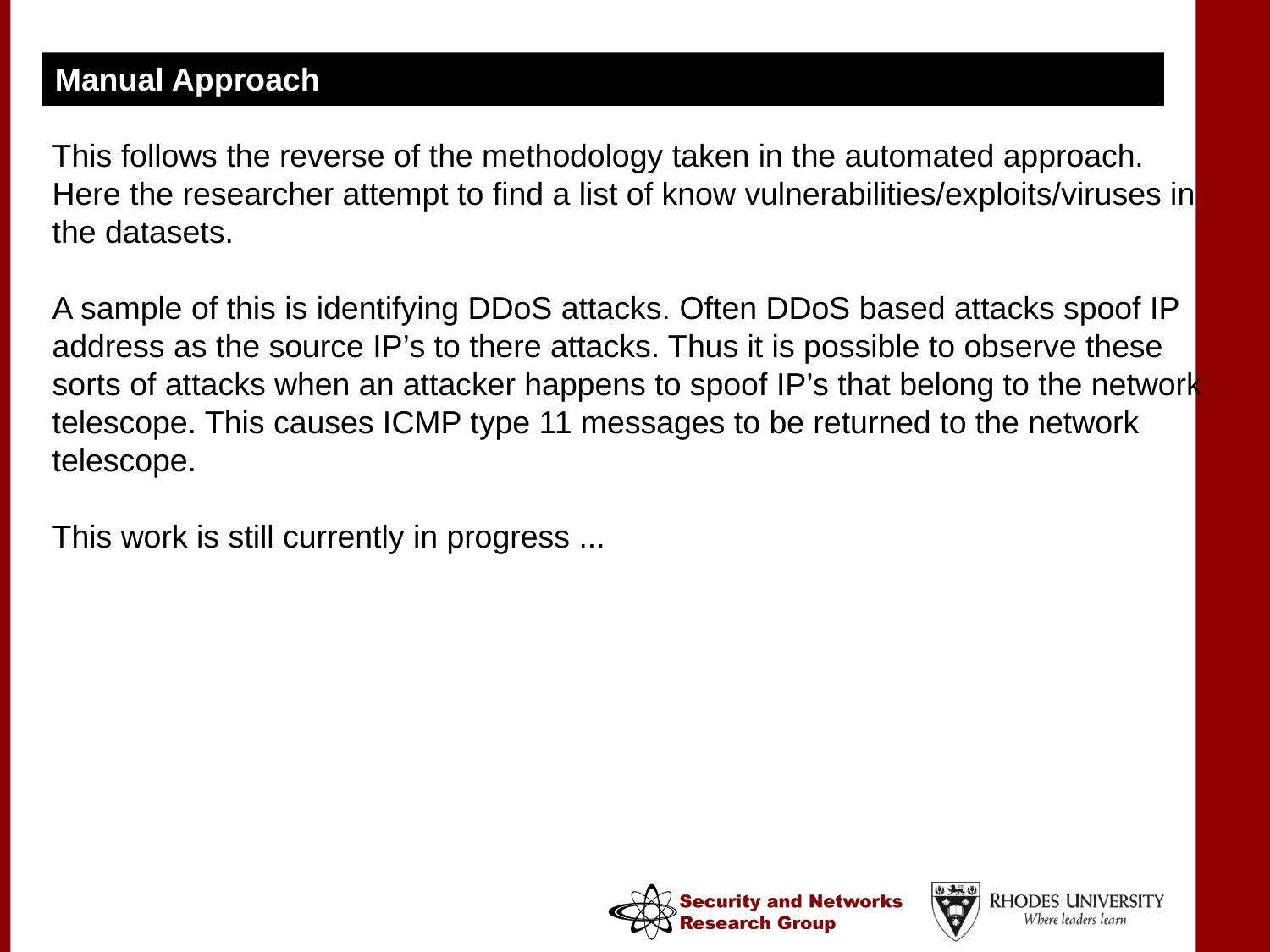

Manual Approach
#
This follows the reverse of the methodology taken in the automated approach.
Here the researcher attempt to find a list of know vulnerabilities/exploits/viruses in the datasets.

A sample of this is identifying DDoS attacks. Often DDoS based attacks spoof IP address as the source IP’s to there attacks. Thus it is possible to observe these sorts of attacks when an attacker happens to spoof IP’s that belong to the network telescope. This causes ICMP type 11 messages to be returned to the network telescope.

This work is still currently in progress ...